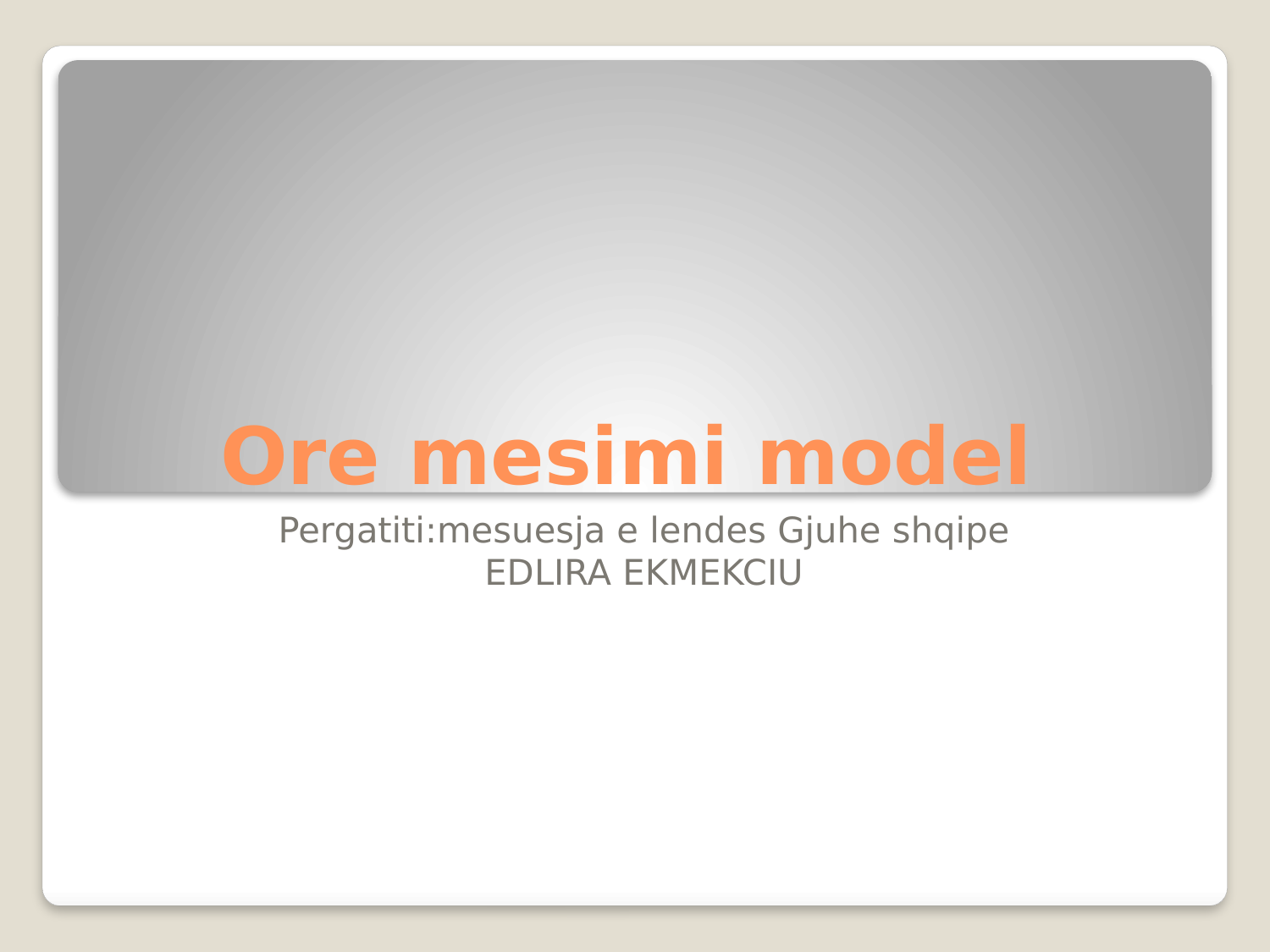

# Ore mesimi model
Pergatiti:mesuesja e lendes Gjuhe shqipe
EDLIRA EKMEKCIU